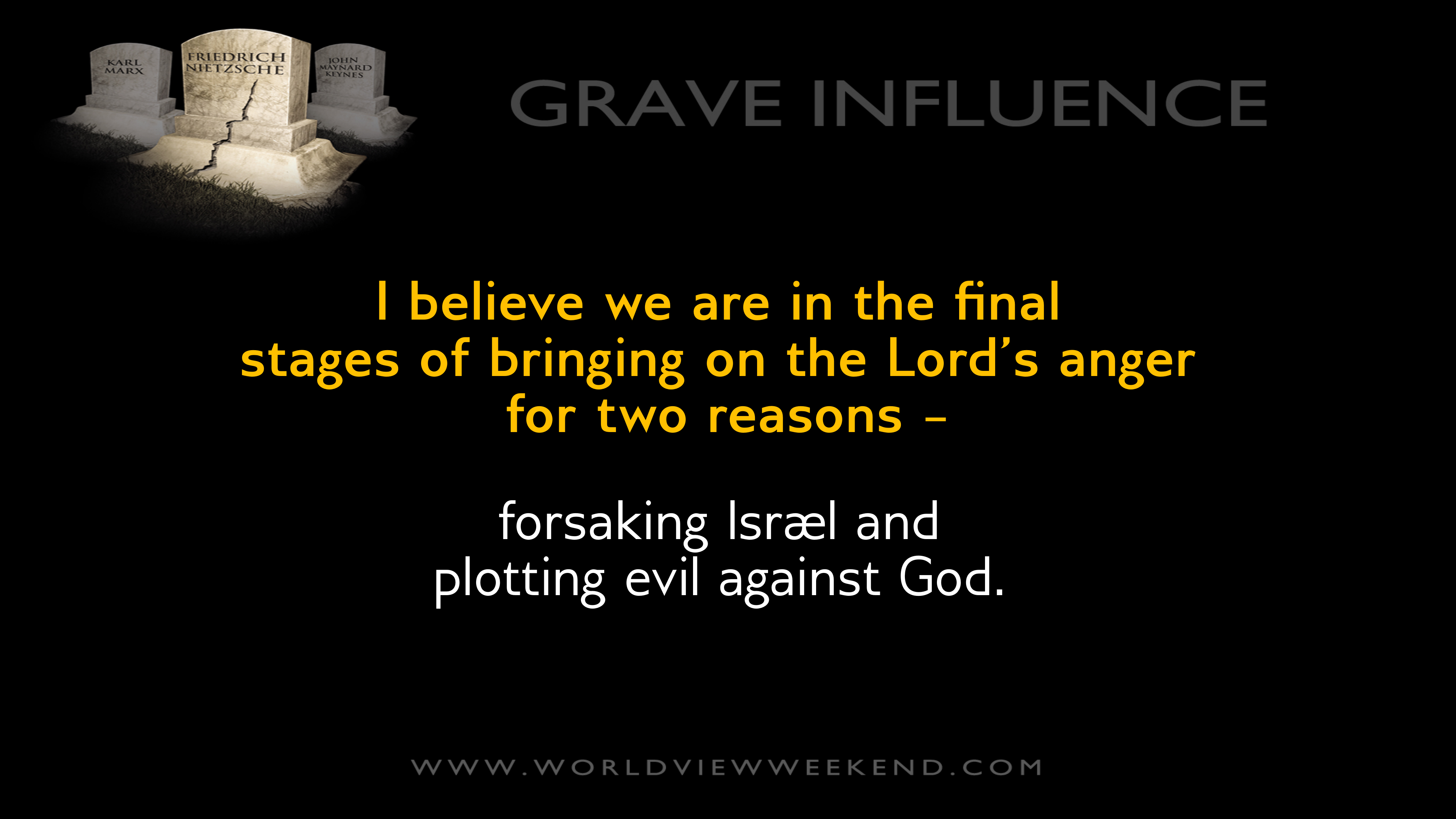

I believe we are in the final
stages of bringing on the Lord’s anger
for two reasons –
forsaking Israel and
plotting evil against God.